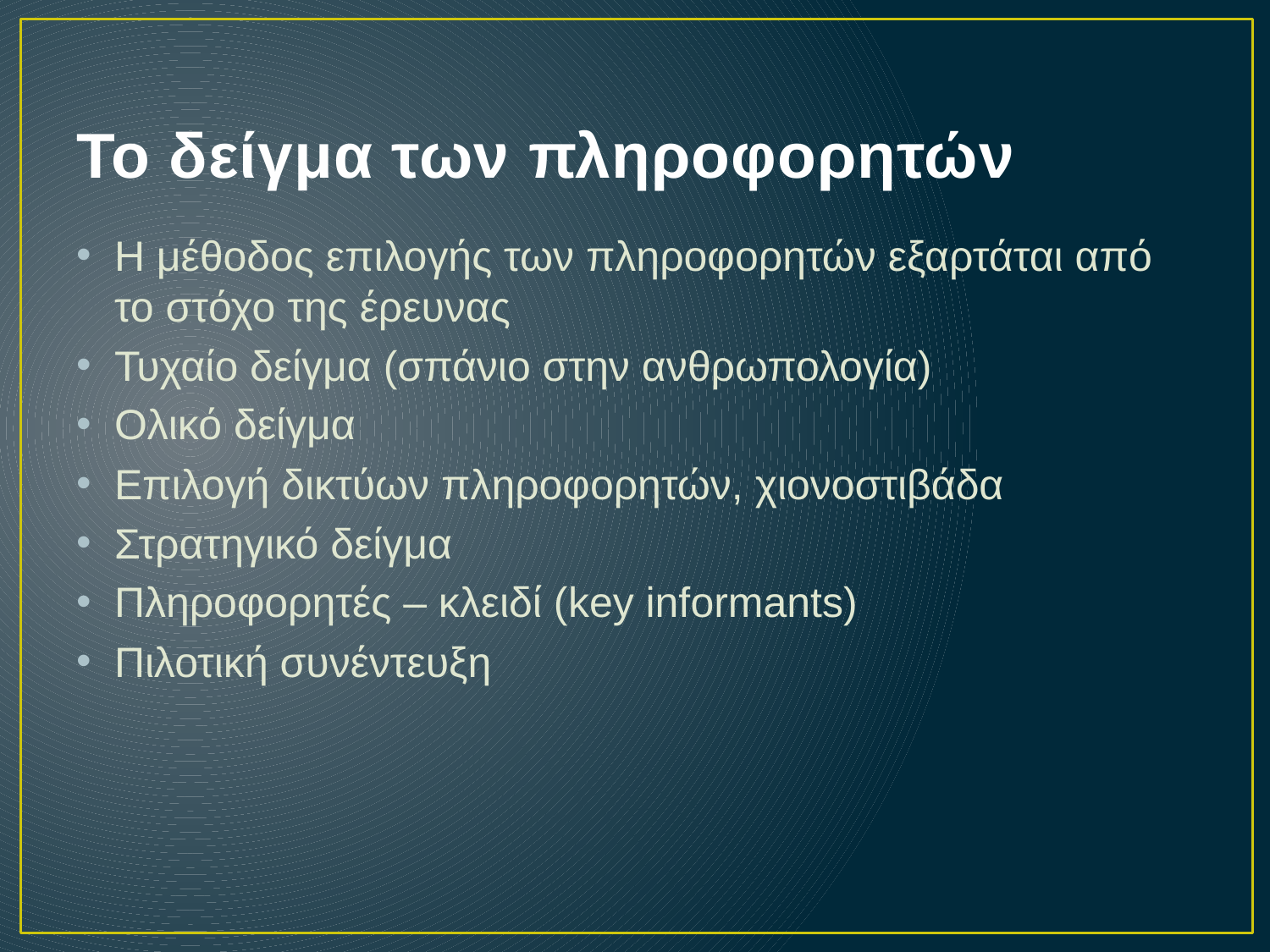

# Το δείγμα των πληροφορητών
Η μέθοδος επιλογής των πληροφορητών εξαρτάται από το στόχο της έρευνας
Τυχαίο δείγμα (σπάνιο στην ανθρωπολογία)
Ολικό δείγμα
Επιλογή δικτύων πληροφορητών, χιονοστιβάδα
Στρατηγικό δείγμα
Πληροφορητές – κλειδί (key informants)
Πιλοτική συνέντευξη